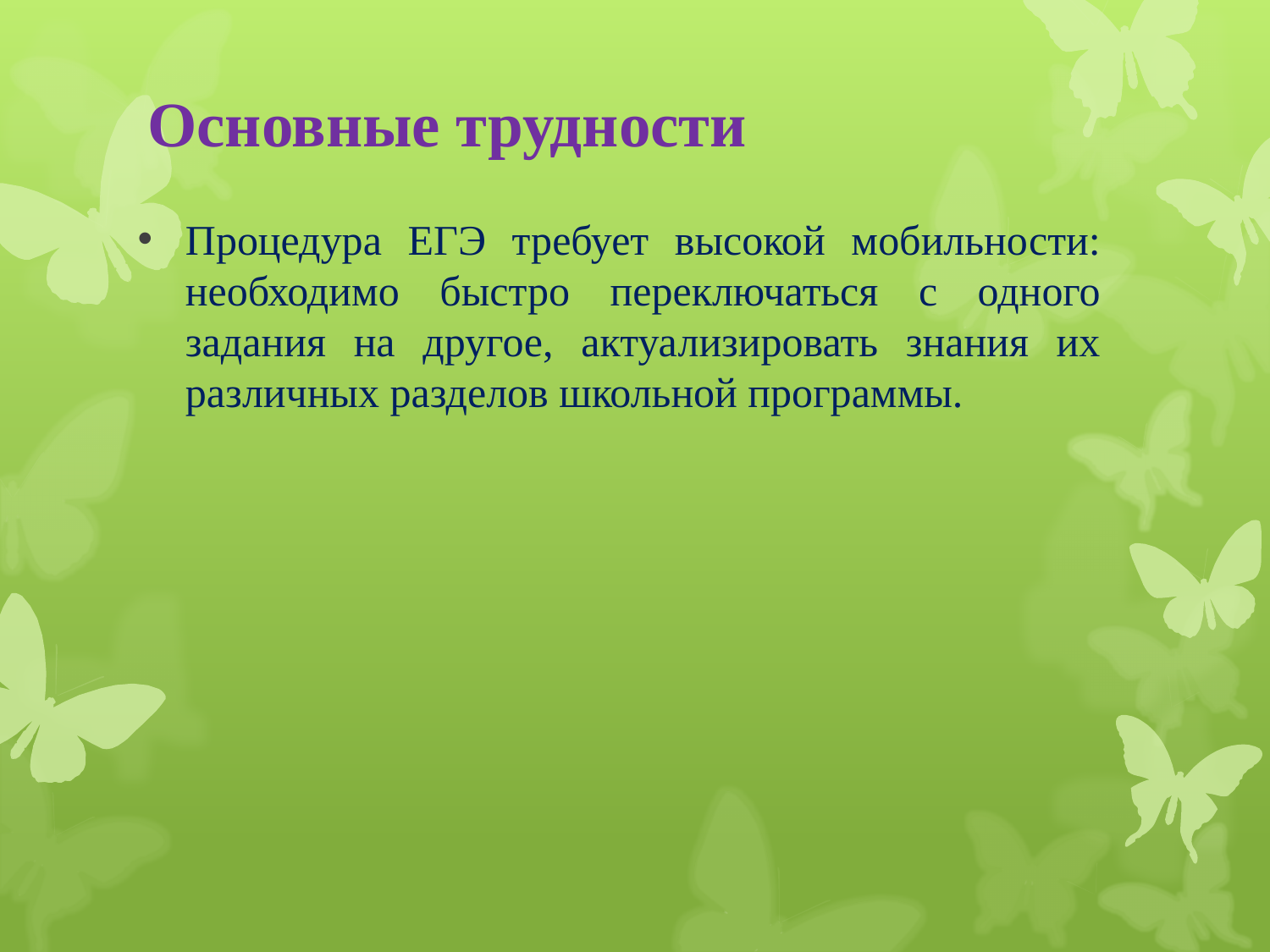

# Основные трудности
Процедура ЕГЭ требует высокой мобильности: необходимо быстро переключаться с одного задания на другое, актуализировать знания их различных разделов школьной программы.